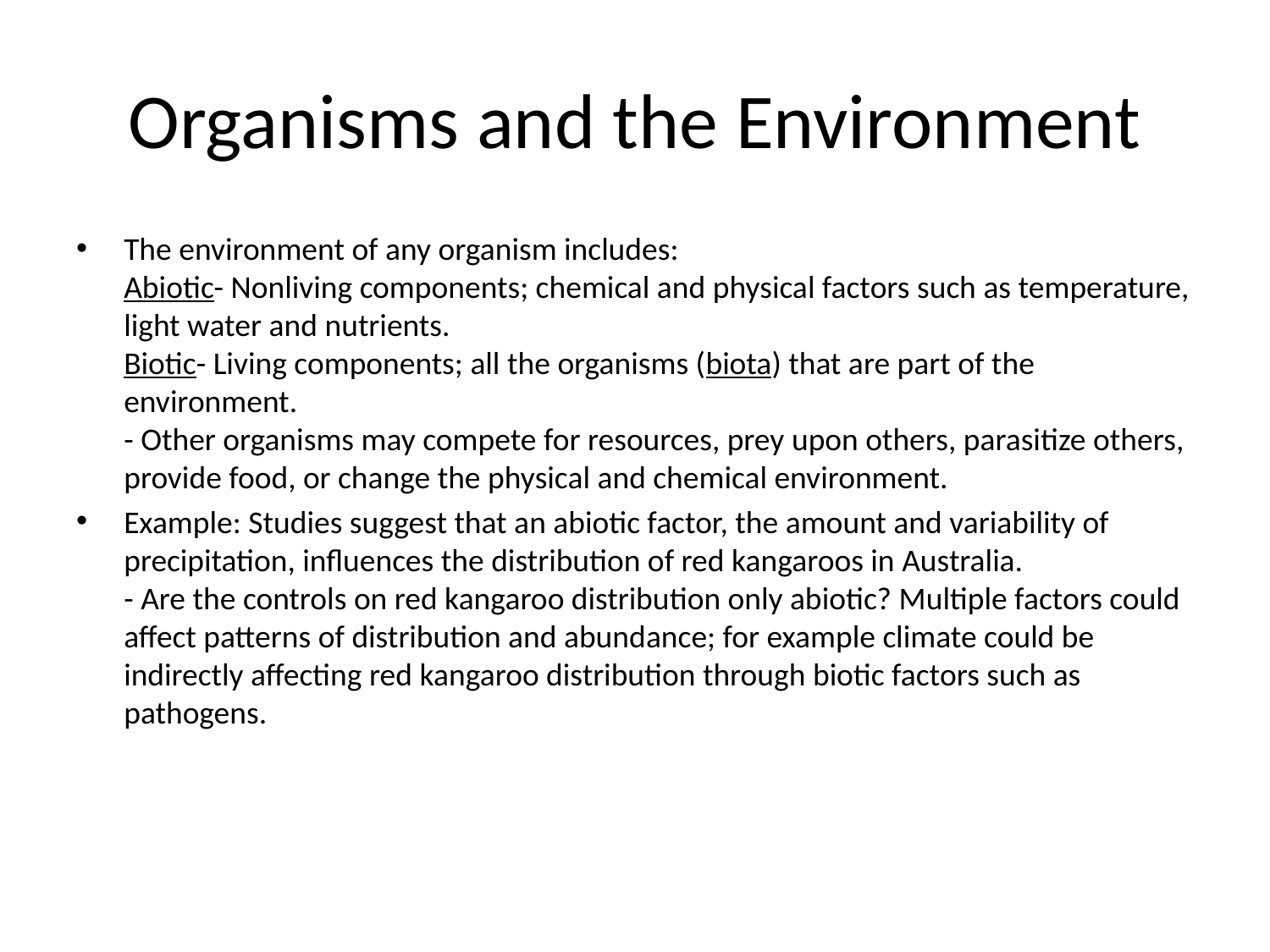

# Organisms and the Environment
The environment of any organism includes:
Abiotic- Nonliving components; chemical and physical factors such as temperature, light water and nutrients.
Biotic- Living components; all the organisms (biota) that are part of the environment.
- Other organisms may compete for resources, prey upon others, parasitize others, provide food, or change the physical and chemical environment.
Example: Studies suggest that an abiotic factor, the amount and variability of precipitation, influences the distribution of red kangaroos in Australia.
- Are the controls on red kangaroo distribution only abiotic? Multiple factors could affect patterns of distribution and abundance; for example climate could be indirectly affecting red kangaroo distribution through biotic factors such as pathogens.